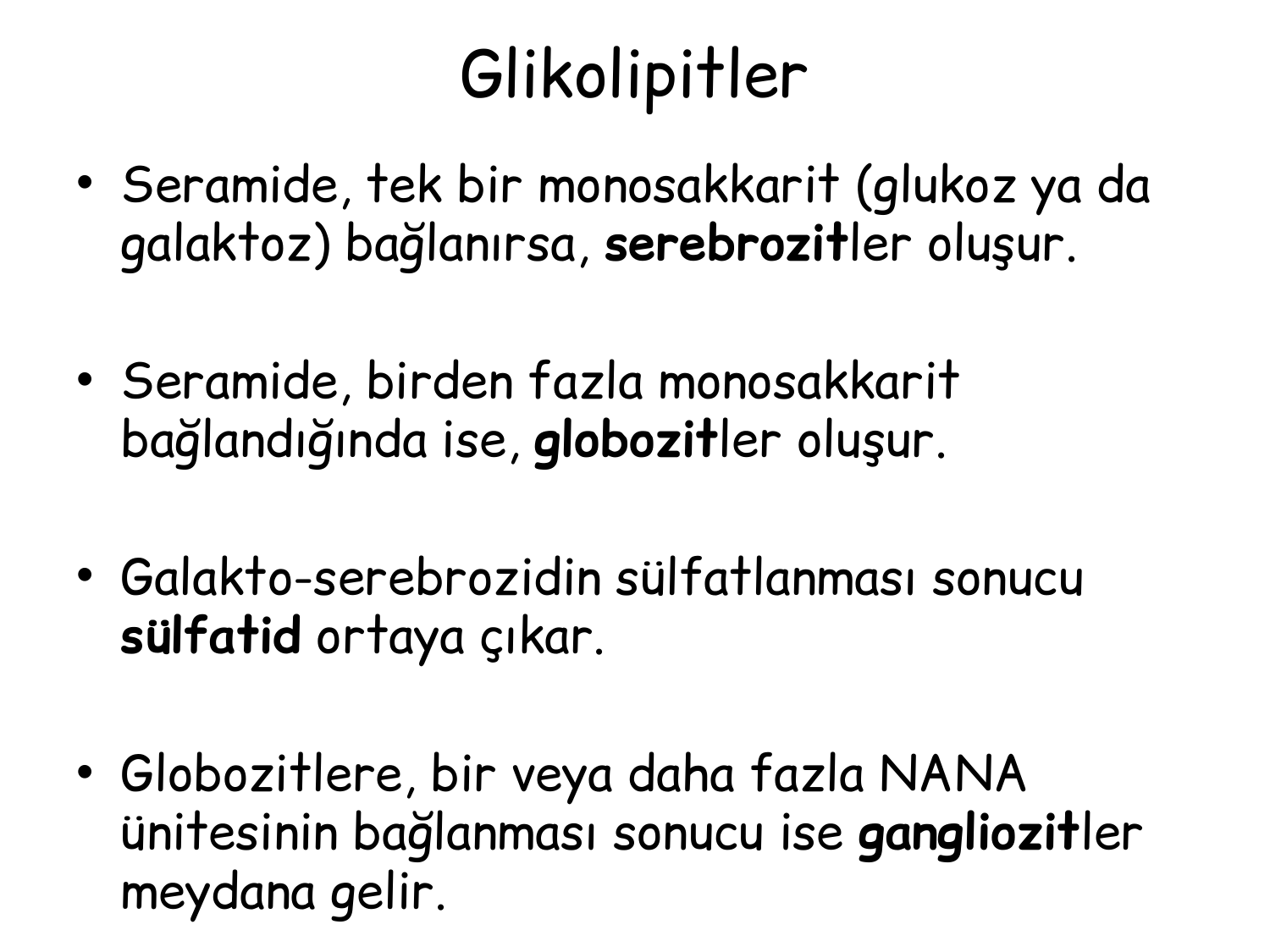

# Glikolipitler
Seramide, tek bir monosakkarit (glukoz ya da galaktoz) bağlanırsa, serebrozitler oluşur.

Seramide, birden fazla monosakkarit bağlandığında ise, globozitler oluşur.

Galakto-serebrozidin sülfatlanması sonucu sülfatid ortaya çıkar.

Globozitlere, bir veya daha fazla NANA ünitesinin bağlanması sonucu ise gangliozitler meydana gelir.